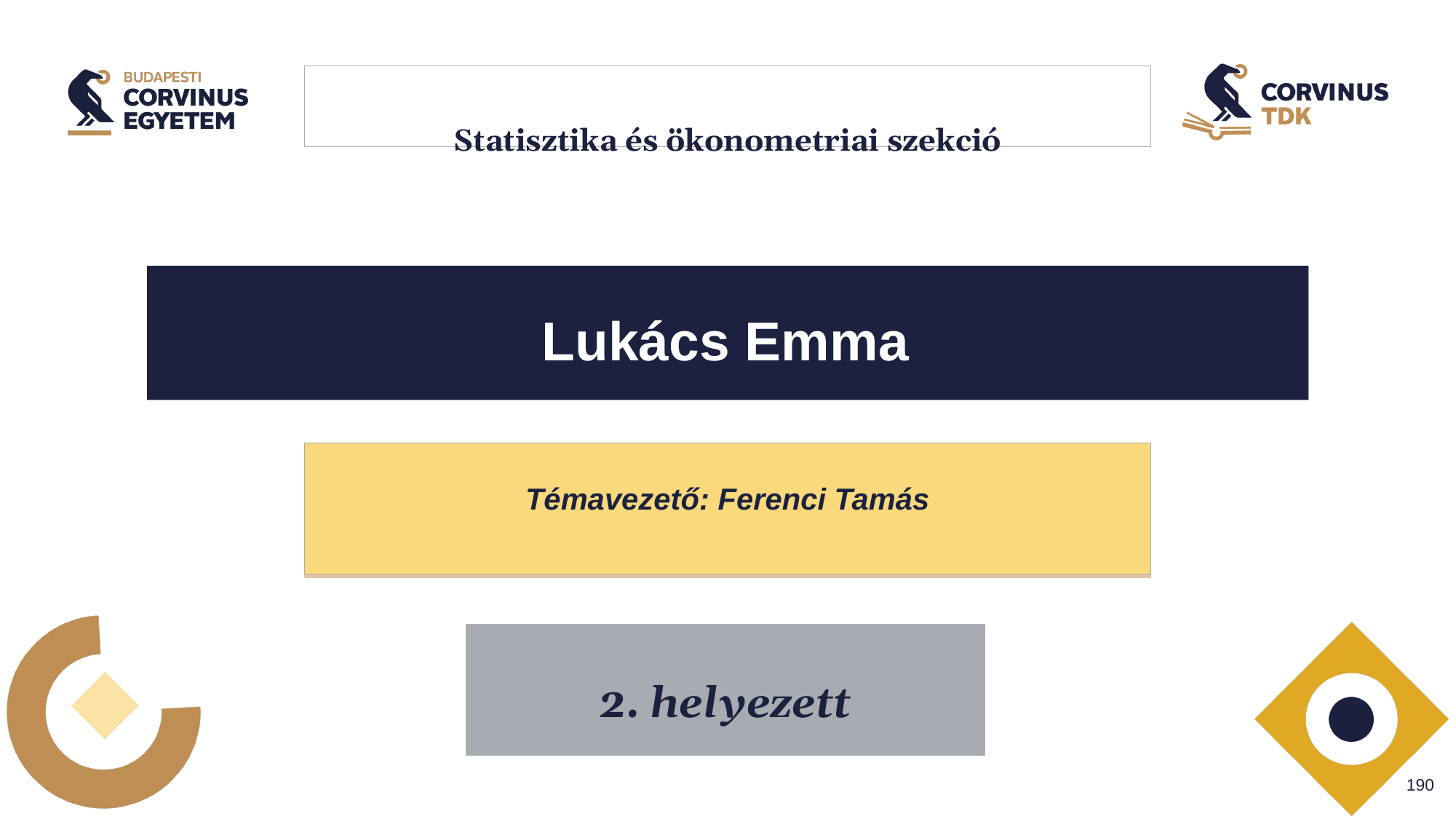

# Statisztika és ökonometriai szekció
Lukács Emma

Témavezető: Ferenci Tamás

2. helyezett
3. helyezett